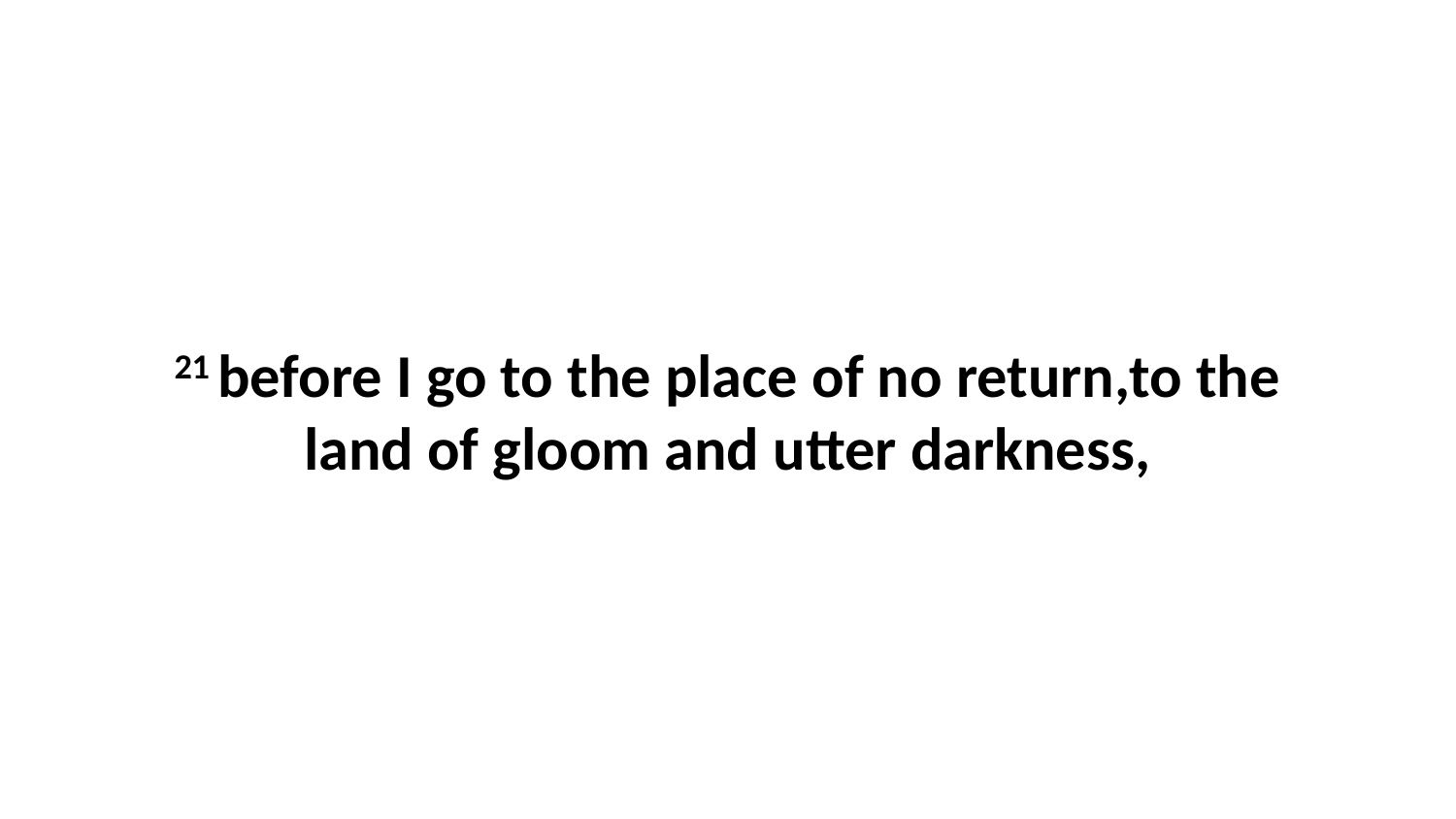

21 before I go to the place of no return,to the land of gloom and utter darkness,